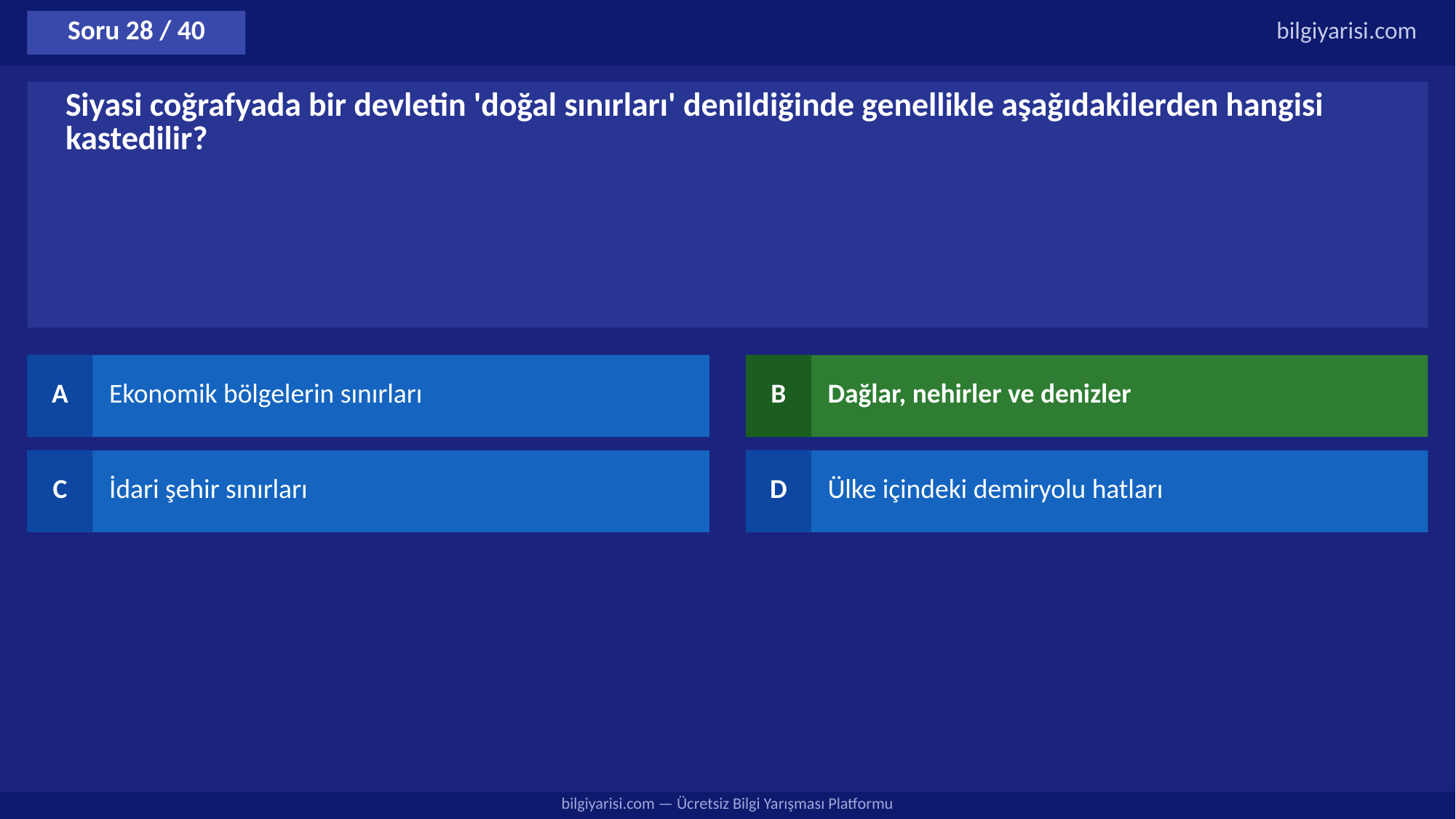

Soru 28 / 40
bilgiyarisi.com

Siyasi coğrafyada bir devletin 'doğal sınırları' denildiğinde genellikle aşağıdakilerden hangisi kastedilir?

A
Ekonomik bölgelerin sınırları

B
Dağlar, nehirler ve denizler

C
İdari şehir sınırları

D
Ülke içindeki demiryolu hatları
bilgiyarisi.com — Ücretsiz Bilgi Yarışması Platformu